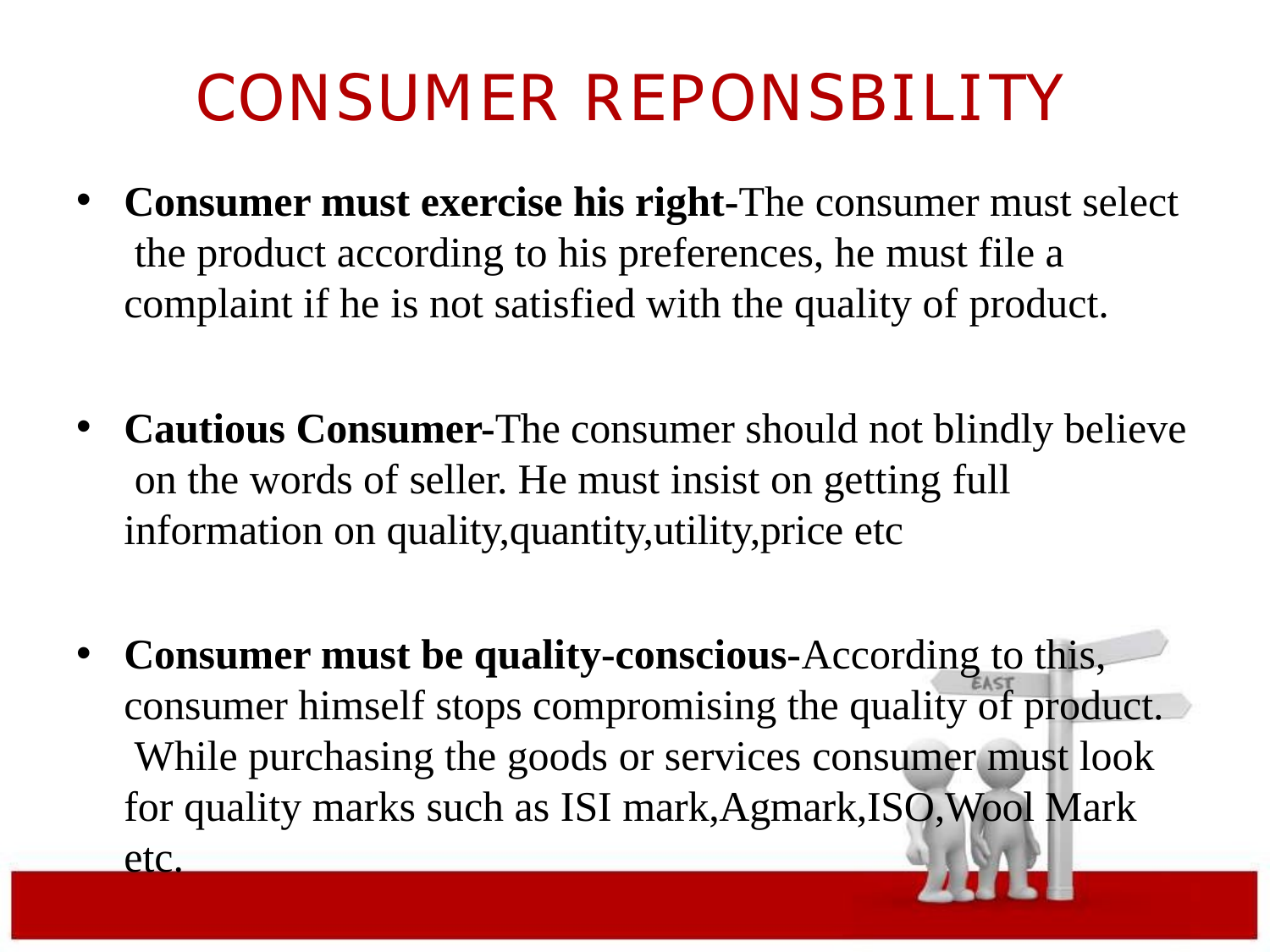

# CONSUMER REPONSBILITY
Consumer must exercise his right-The consumer must select  the product according to his preferences, he must file a  complaint if he is not satisfied with the quality of product.

Cautious Consumer-The consumer should not blindly believe  on the words of seller. He must insist on getting full  information on quality,quantity,utility,price etc

Consumer must be quality-conscious-According to this,  consumer himself stops compromising the quality of product.  While purchasing the goods or services consumer must look  for quality marks such as ISI mark,Agmark,ISO,Wool Mark  etc.